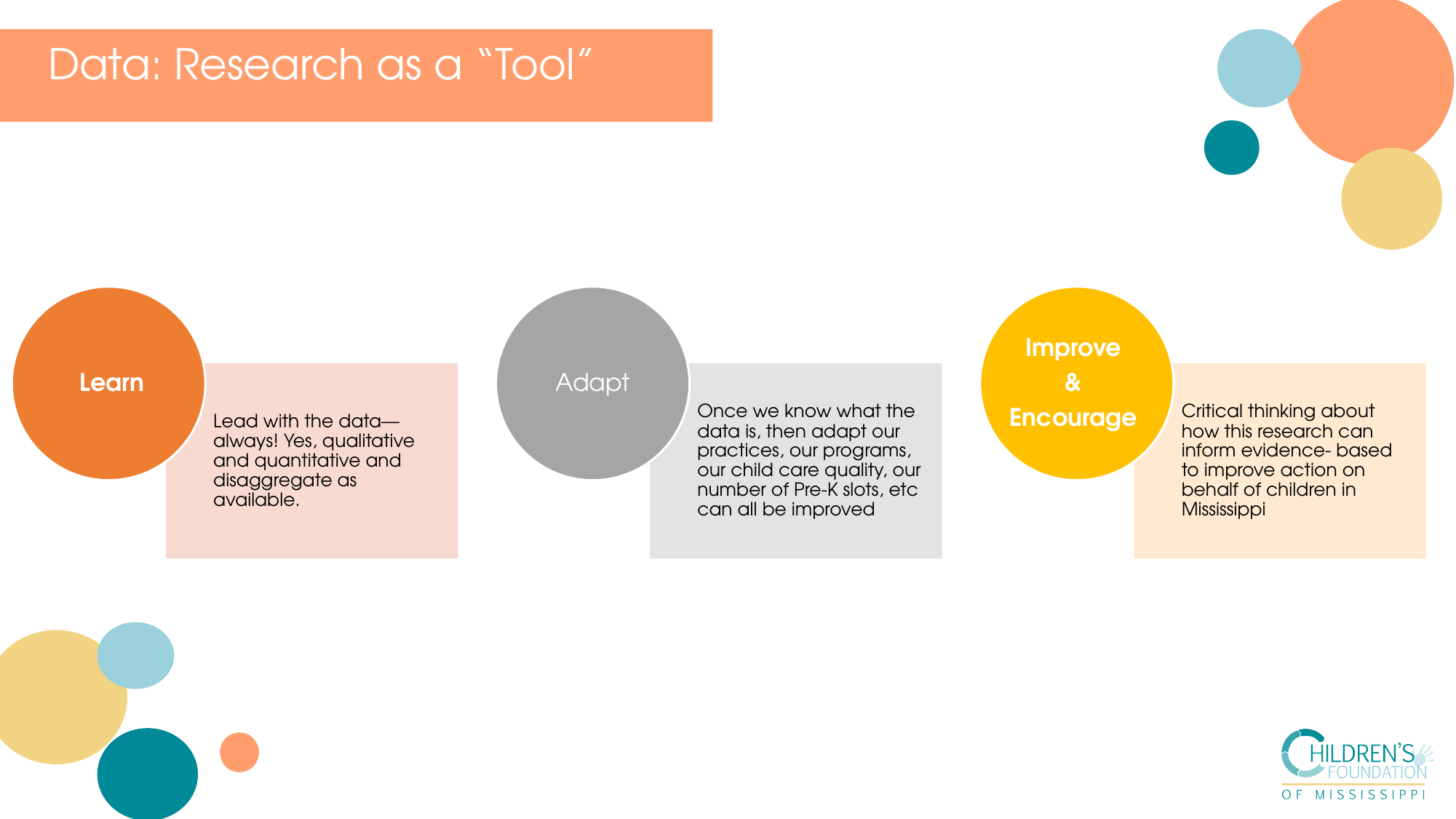

Data: Research as a “Tool”
Lead with the data—always! Yes, qualitative and quantitative and disaggregate as available.
 Learn
Once we know what the data is, then adapt our practices, our programs, our child care quality, our number of Pre-K slots, etc  can all be improved
Adapt
Critical thinking about how this research can inform evidence- based to improve action on behalf of children in Mississippi
Improve
&
Encourage